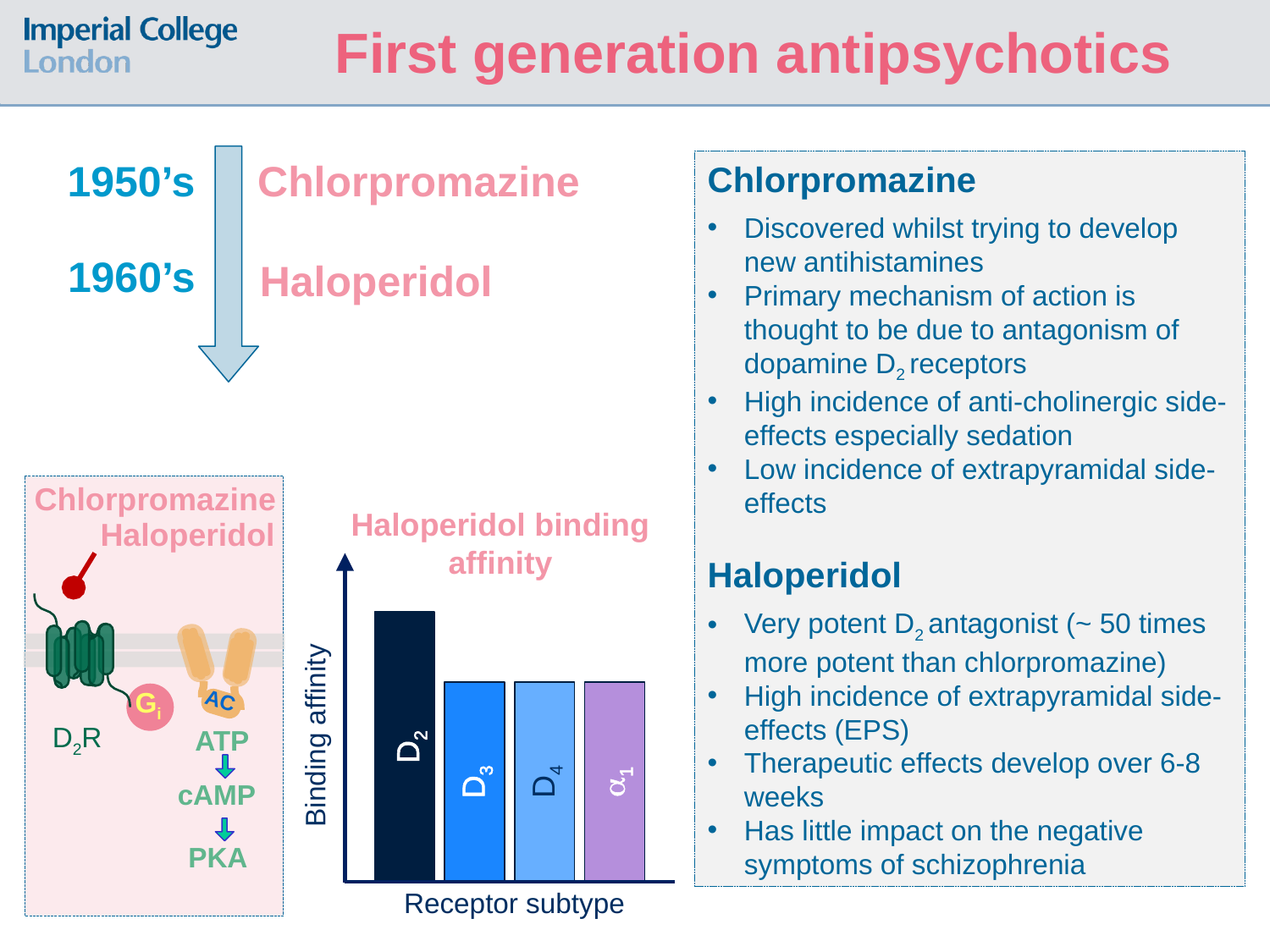

First generation antipsychotics

1950’s
Chlorpromazine
Chlorpromazine
Discovered whilst trying to develop new antihistamines
Primary mechanism of action is thought to be due to antagonism of dopamine D2 receptors
High incidence of anti-cholinergic side-effects especially sedation
Low incidence of extrapyramidal side-effects

Haloperidol
Very potent D2 antagonist (~ 50 times more potent than chlorpromazine)
High incidence of extrapyramidal side-effects (EPS)
Therapeutic effects develop over 6-8 weeks
Has little impact on the negative symptoms of schizophrenia
1960’s
Haloperidol
Chlorpromazine

AC

Gi
D2R
ATP

cAMP

PKA
Haloperidol binding affinity
D2
D3
D4
α1
Binding affinity
Receptor subtype
Haloperidol